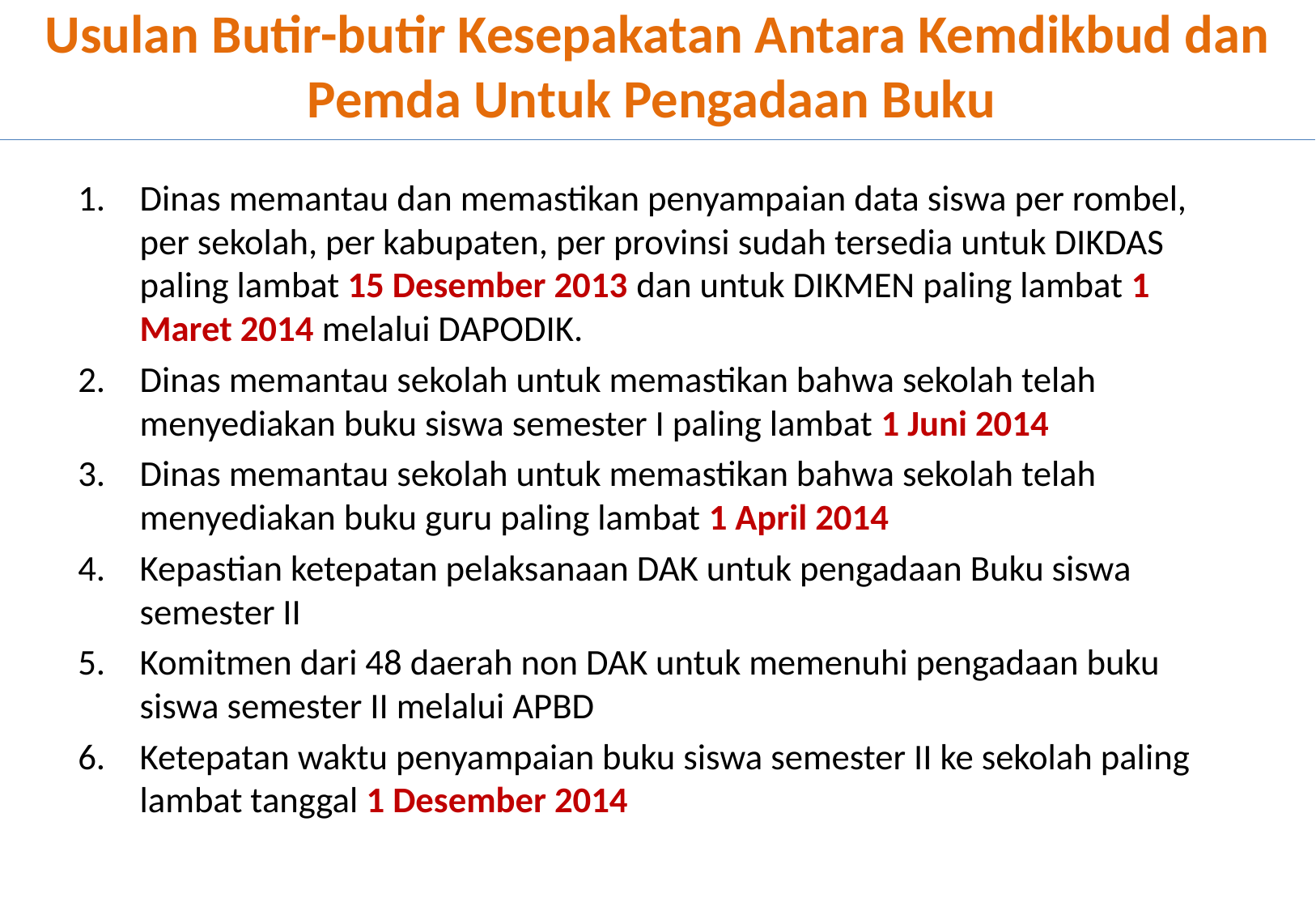

# Usulan Butir-butir Kesepakatan Antara Kemdikbud dan Pemda Untuk Pengadaan Buku
Dinas memantau dan memastikan penyampaian data siswa per rombel, per sekolah, per kabupaten, per provinsi sudah tersedia untuk DIKDAS paling lambat 15 Desember 2013 dan untuk DIKMEN paling lambat 1 Maret 2014 melalui DAPODIK.
Dinas memantau sekolah untuk memastikan bahwa sekolah telah menyediakan buku siswa semester I paling lambat 1 Juni 2014
Dinas memantau sekolah untuk memastikan bahwa sekolah telah menyediakan buku guru paling lambat 1 April 2014
Kepastian ketepatan pelaksanaan DAK untuk pengadaan Buku siswa semester II
Komitmen dari 48 daerah non DAK untuk memenuhi pengadaan buku siswa semester II melalui APBD
Ketepatan waktu penyampaian buku siswa semester II ke sekolah paling lambat tanggal 1 Desember 2014